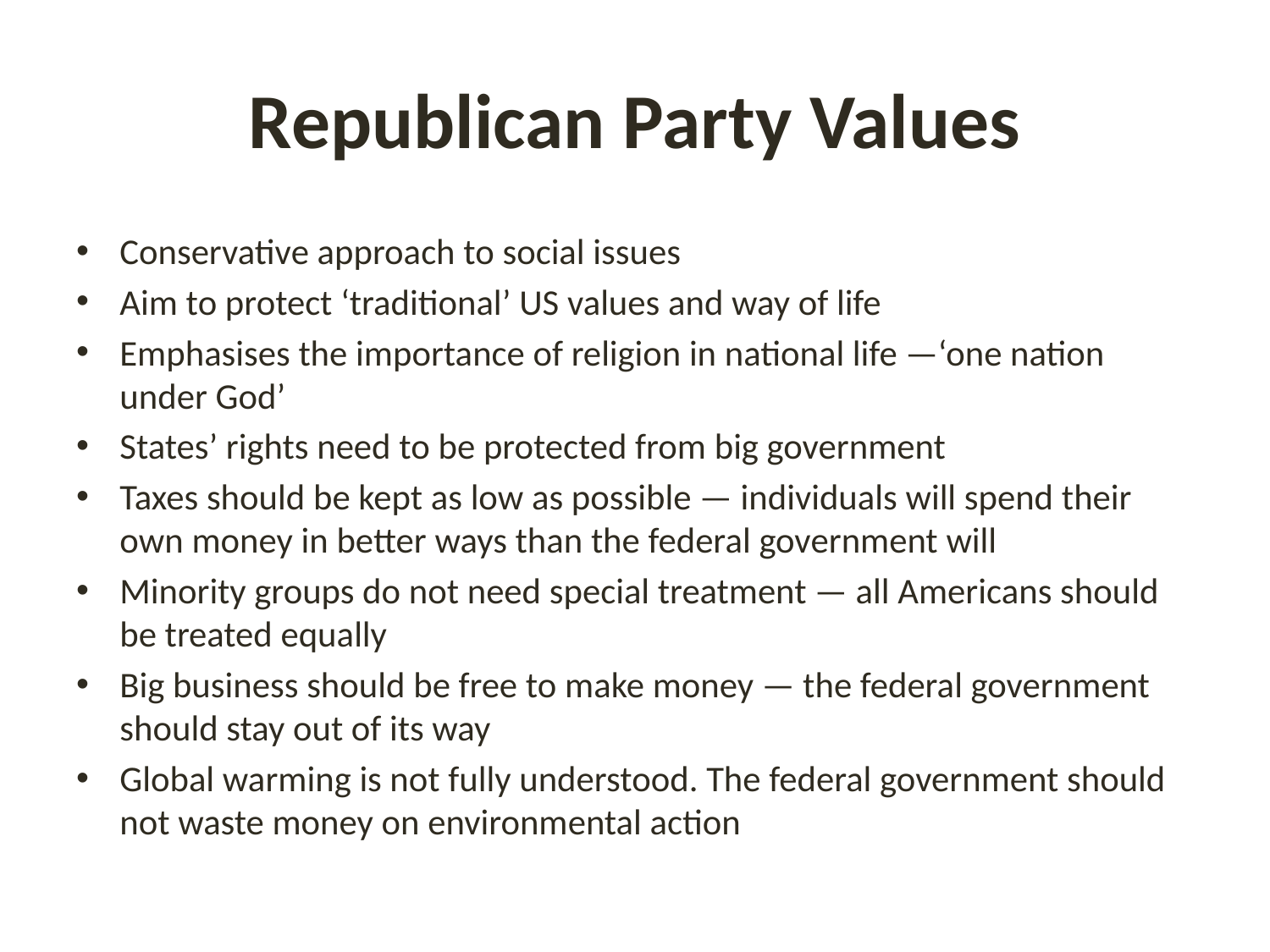

# Republican Party Values
Conservative approach to social issues
Aim to protect ‘traditional’ US values and way of life
Emphasises the importance of religion in national life —‘one nation under God’
States’ rights need to be protected from big government
Taxes should be kept as low as possible — individuals will spend their own money in better ways than the federal government will
Minority groups do not need special treatment — all Americans should be treated equally
Big business should be free to make money — the federal government should stay out of its way
Global warming is not fully understood. The federal government should not waste money on environmental action